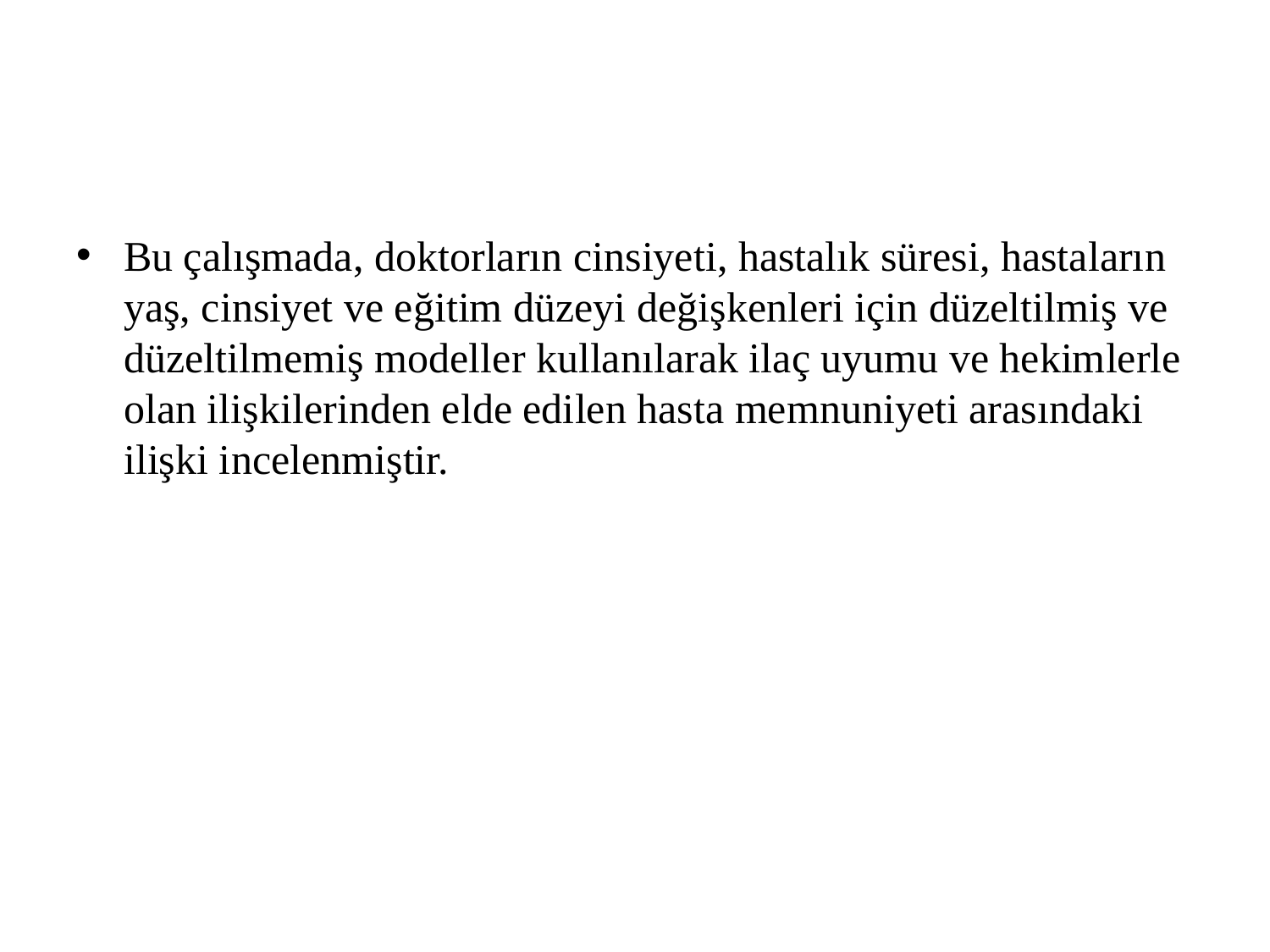

#
Bu çalışmada, doktorların cinsiyeti, hastalık süresi, hastaların yaş, cinsiyet ve eğitim düzeyi değişkenleri için düzeltilmiş ve düzeltilmemiş modeller kullanılarak ilaç uyumu ve hekimlerle olan ilişkilerinden elde edilen hasta memnuniyeti arasındaki ilişki incelenmiştir.